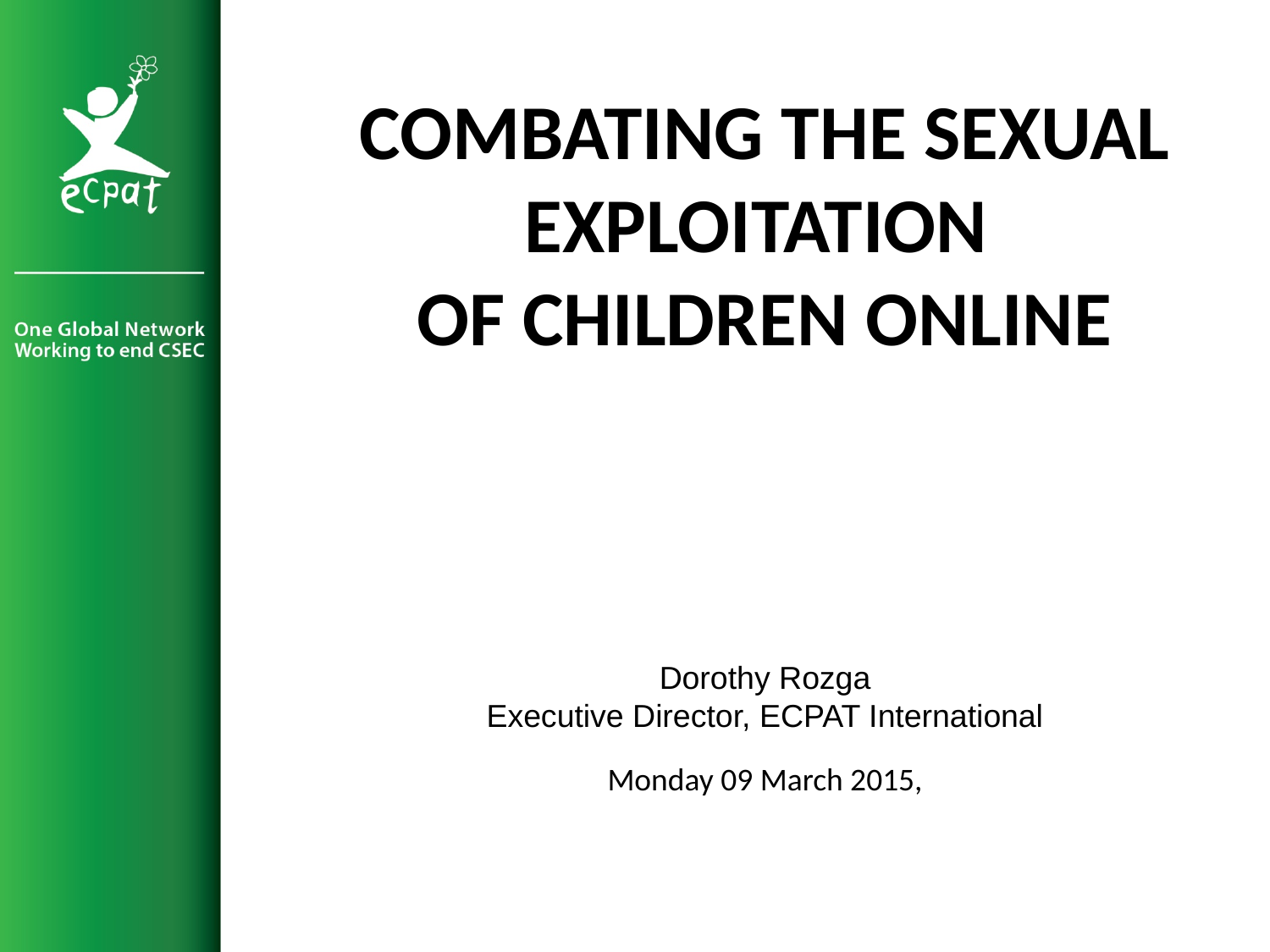

COMBATING THE SEXUAL EXPLOITATION
OF CHILDREN ONLINE

Dorothy Rozga
Executive Director, ECPAT International

Monday 09 March 2015,